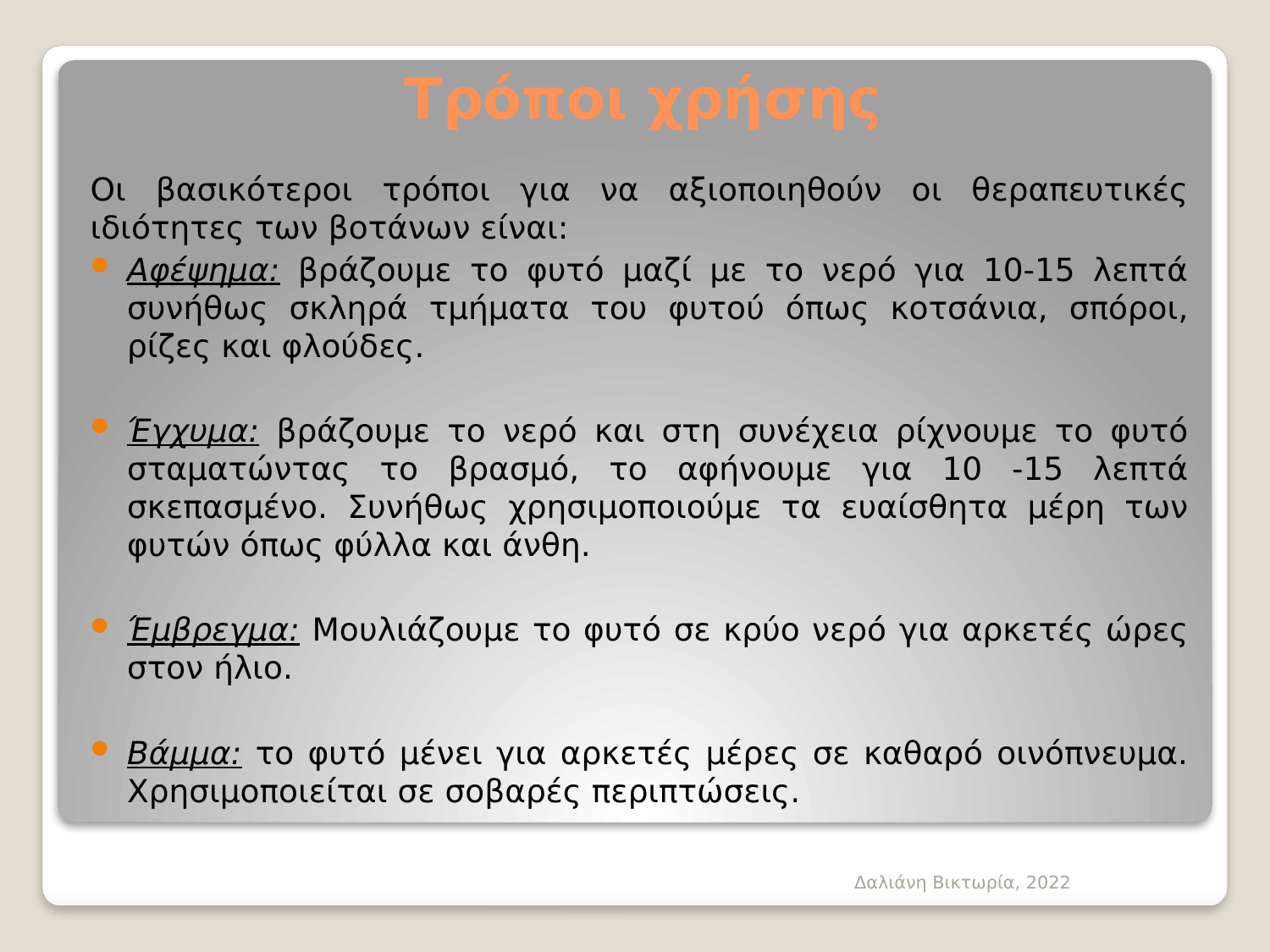

# Τρόποι χρήσης
Οι βασικότεροι τρόποι για να αξιοποιηθούν οι θεραπευτικές ιδιότητες των βοτάνων είναι:
Αφέψημα: βράζουμε το φυτό μαζί με το νερό για 10-15 λεπτά συνήθως σκληρά τμήματα του φυτού όπως κοτσάνια, σπόροι, ρίζες και φλούδες.

Έγχυμα: βράζουμε το νερό και στη συνέχεια ρίχνουμε το φυτό σταματώντας το βρασμό, το αφήνουμε για 10 -15 λεπτά σκεπασμένο. Συνήθως χρησιμοποιούμε τα ευαίσθητα μέρη των φυτών όπως φύλλα και άνθη.

Έμβρεγμα: Μουλιάζουμε το φυτό σε κρύο νερό για αρκετές ώρες στον ήλιο.

Βάμμα: το φυτό μένει για αρκετές μέρες σε καθαρό οινόπνευμα. Χρησιμοποιείται σε σοβαρές περιπτώσεις.

Δαλιάνη Βικτωρία, 2022